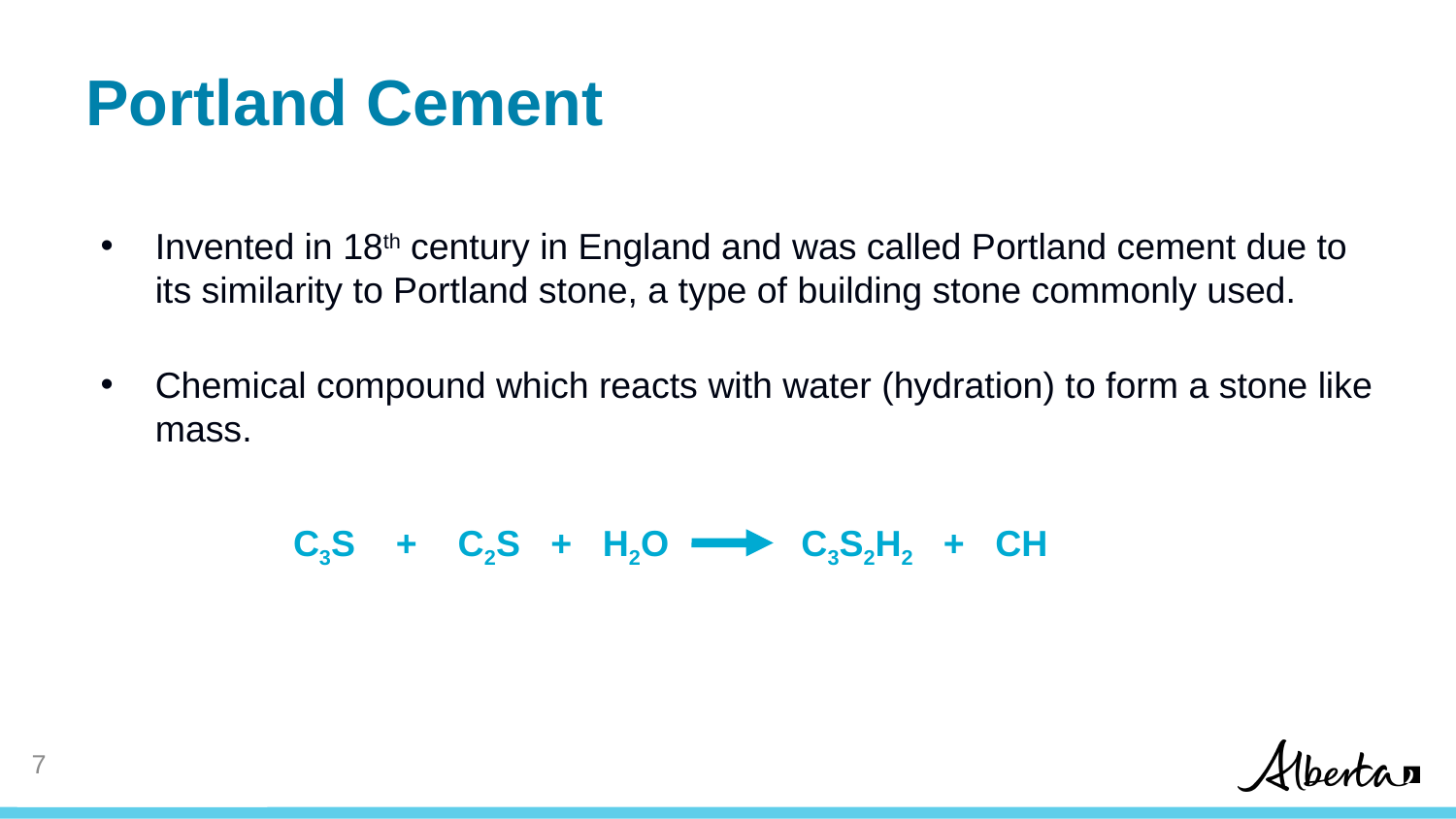

# Portland Cement
Invented in 18th century in England and was called Portland cement due to its similarity to Portland stone, a type of building stone commonly used.

Chemical compound which reacts with water (hydration) to form a stone like mass.

Tricalcium Silicate
Dicalcium Silicate
Water
Calcium Silica Hydrate
Calcium Hydroxide
C3S    +    C2S   +   H2O             C3S2H2   +   CH

7